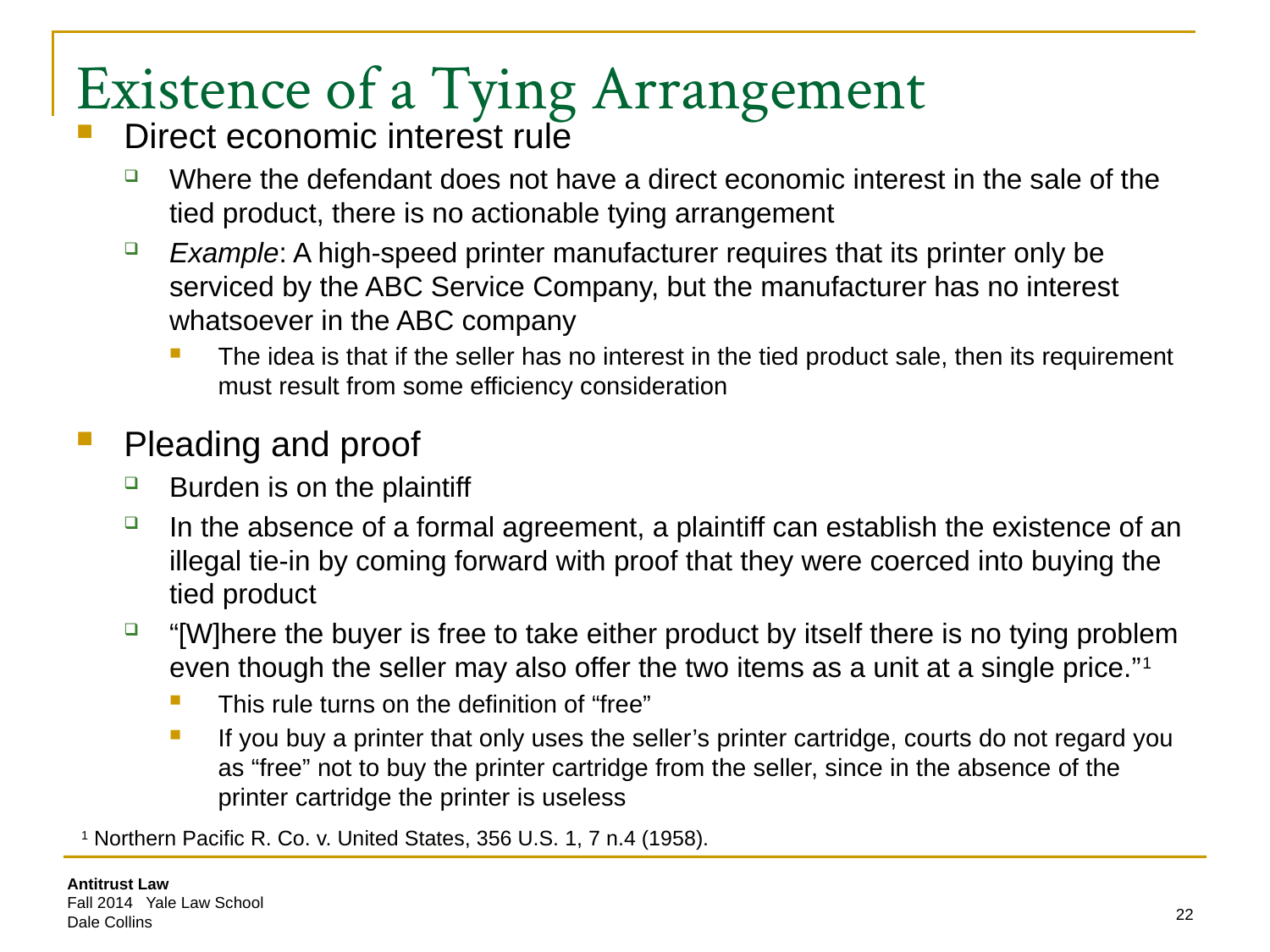

# Existence of a Tying Arrangement
Direct economic interest rule
Where the defendant does not have a direct economic interest in the sale of the tied product, there is no actionable tying arrangement
Example: A high-speed printer manufacturer requires that its printer only be serviced by the ABC Service Company, but the manufacturer has no interest whatsoever in the ABC company
The idea is that if the seller has no interest in the tied product sale, then its requirement must result from some efficiency consideration
Pleading and proof
Burden is on the plaintiff
In the absence of a formal agreement, a plaintiff can establish the existence of an illegal tie-in by coming forward with proof that they were coerced into buying the tied product
“[W]here the buyer is free to take either product by itself there is no tying problem even though the seller may also offer the two items as a unit at a single price.”1
This rule turns on the definition of “free”
If you buy a printer that only uses the seller’s printer cartridge, courts do not regard you as “free” not to buy the printer cartridge from the seller, since in the absence of the printer cartridge the printer is useless
1 Northern Pacific R. Co. v. United States, 356 U.S. 1, 7 n.4 (1958).
22